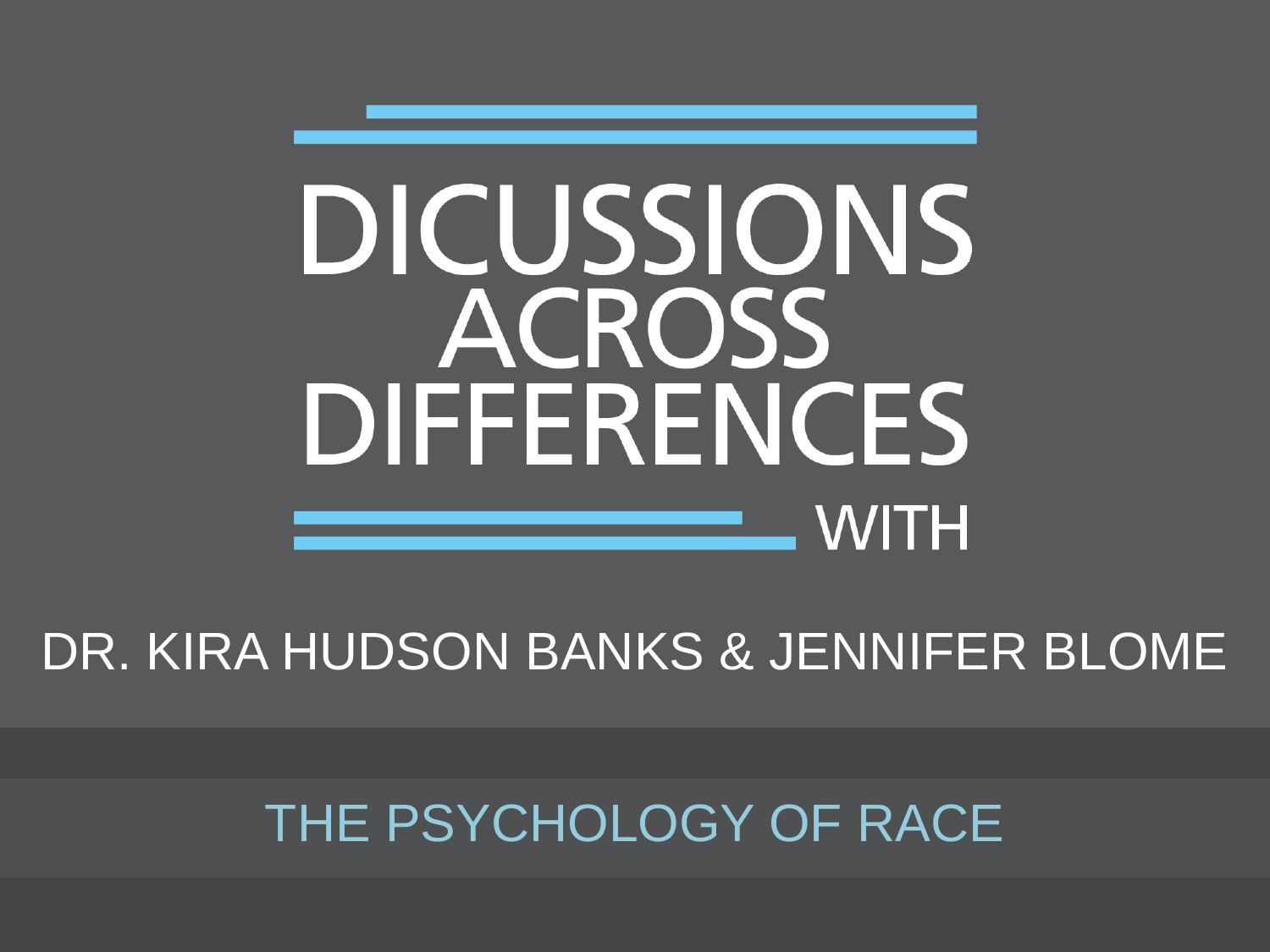

# DR. KIRA HUDSON BANKS & JENNIFER BLOME
THE PSYCHOLOGY OF RACE